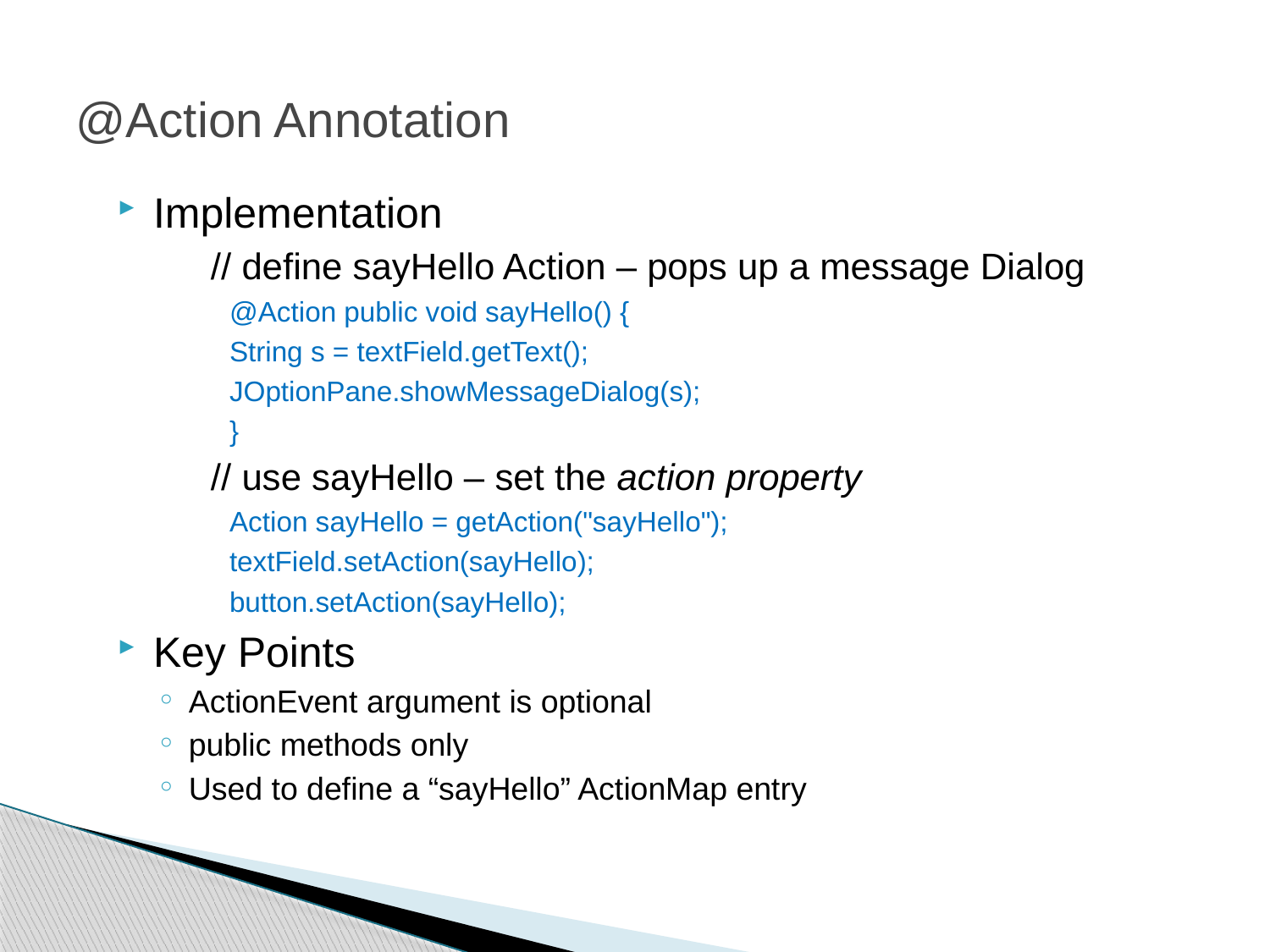

# @Action Annotation
Implementation
  // define sayHello Action – pops up a message Dialog
@Action public void sayHello() {
String s = textField.getText();
JOptionPane.showMessageDialog(s);
}
  // use sayHello – set the action property
Action sayHello = getAction("sayHello");
textField.setAction(sayHello);
button.setAction(sayHello);
Key Points
ActionEvent argument is optional
public methods only
Used to define a “sayHello” ActionMap entry